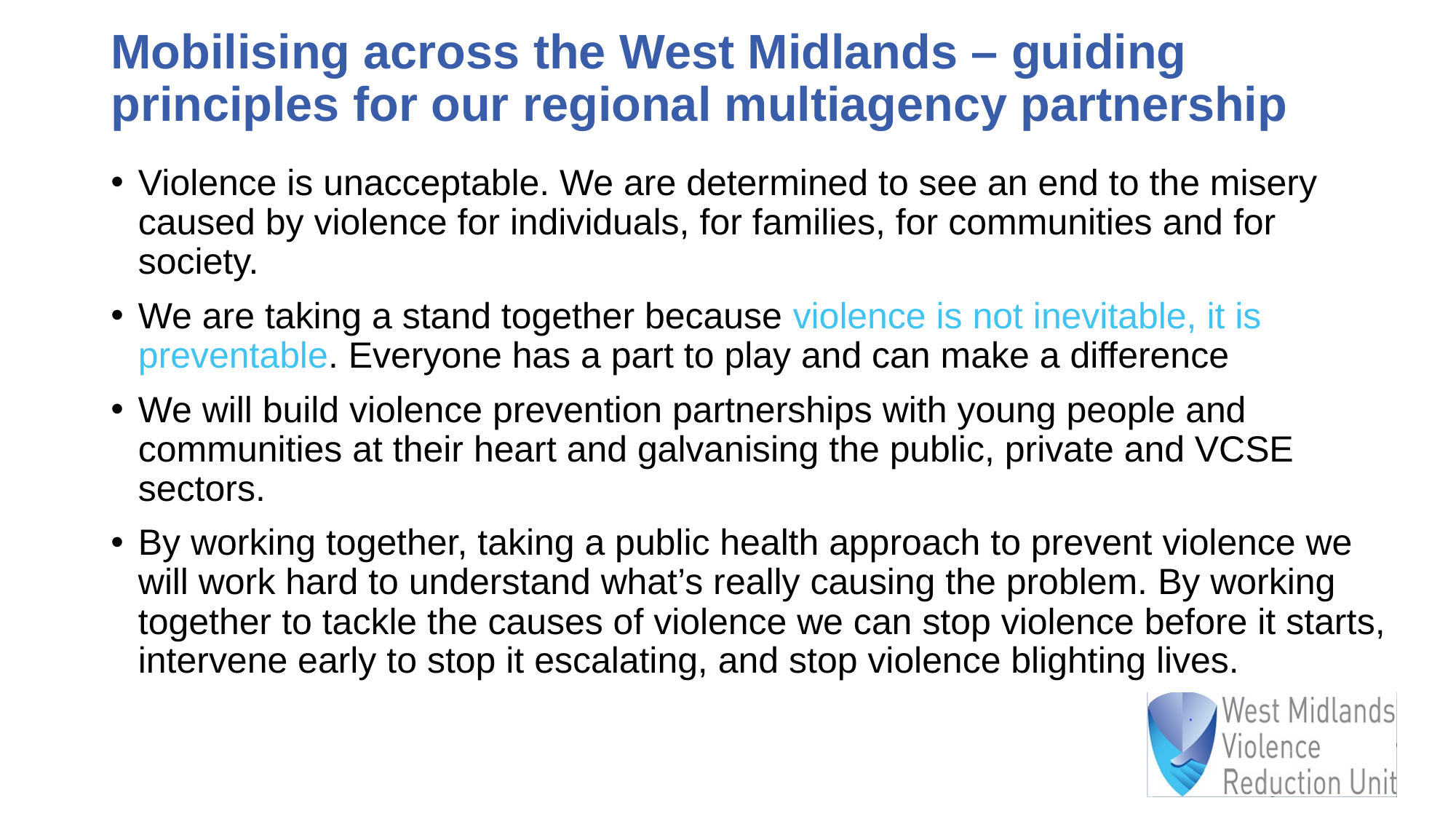

# Mobilising across the West Midlands – guiding principles for our regional multiagency partnership
Violence is unacceptable. We are determined to see an end to the misery caused by violence for individuals, for families, for communities and for society.
We are taking a stand together because violence is not inevitable, it is preventable. Everyone has a part to play and can make a difference
We will build violence prevention partnerships with young people and communities at their heart and galvanising the public, private and VCSE sectors.
By working together, taking a public health approach to prevent violence we will work hard to understand what’s really causing the problem. By working together to tackle the causes of violence we can stop violence before it starts, intervene early to stop it escalating, and stop violence blighting lives.